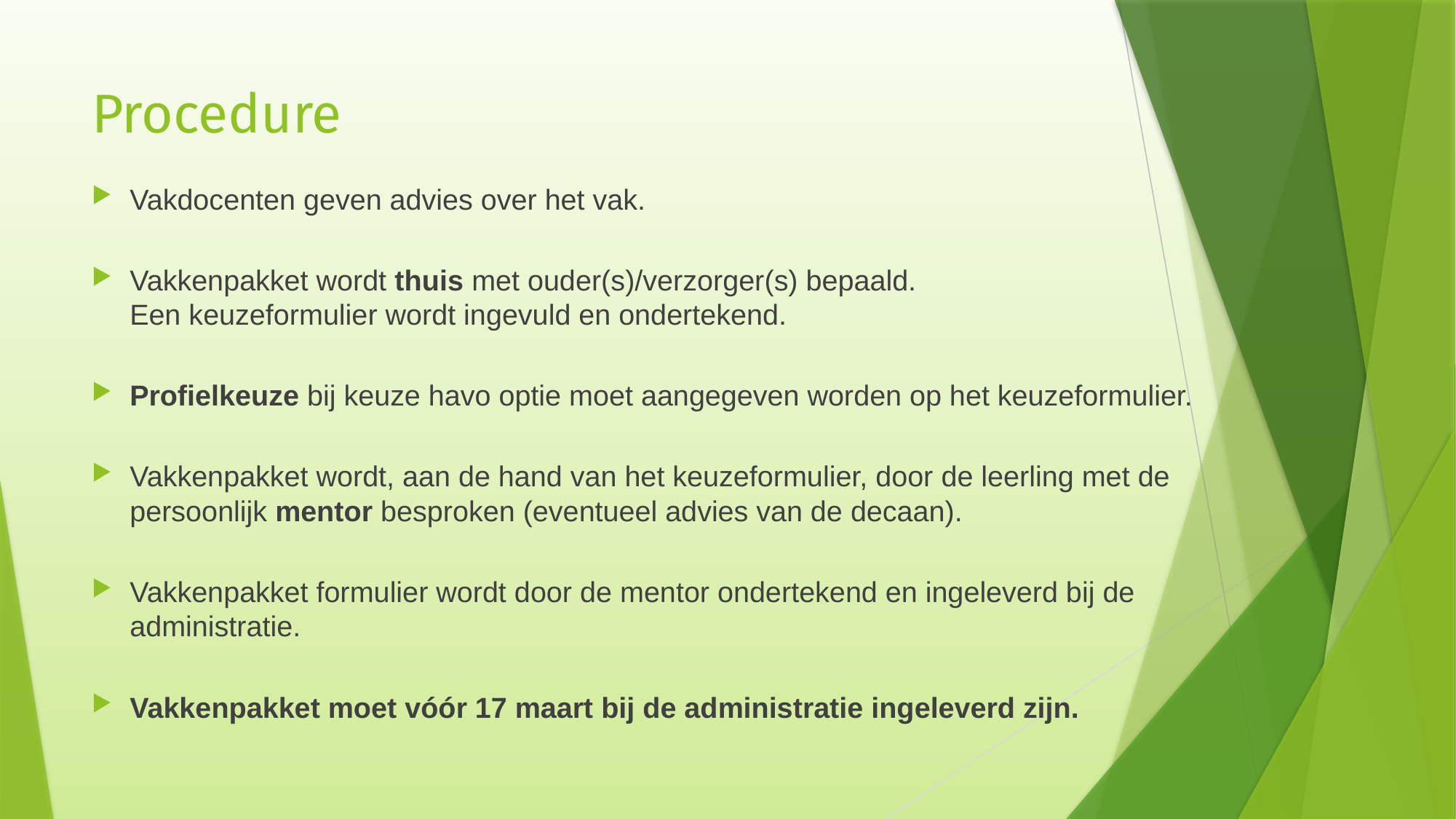

# Procedure
Vakdocenten geven advies over het vak.
Vakkenpakket wordt thuis met ouder(s)/verzorger(s) bepaald.
Een keuzeformulier wordt ingevuld en ondertekend.
Profielkeuze bij keuze havo optie moet aangegeven worden op het keuzeformulier.
Vakkenpakket wordt, aan de hand van het keuzeformulier, door de leerling met de persoonlijk mentor besproken (eventueel advies van de decaan).
Vakkenpakket formulier wordt door de mentor ondertekend en ingeleverd bij de administratie.
Vakkenpakket moet vóór 17 maart bij de administratie ingeleverd zijn.